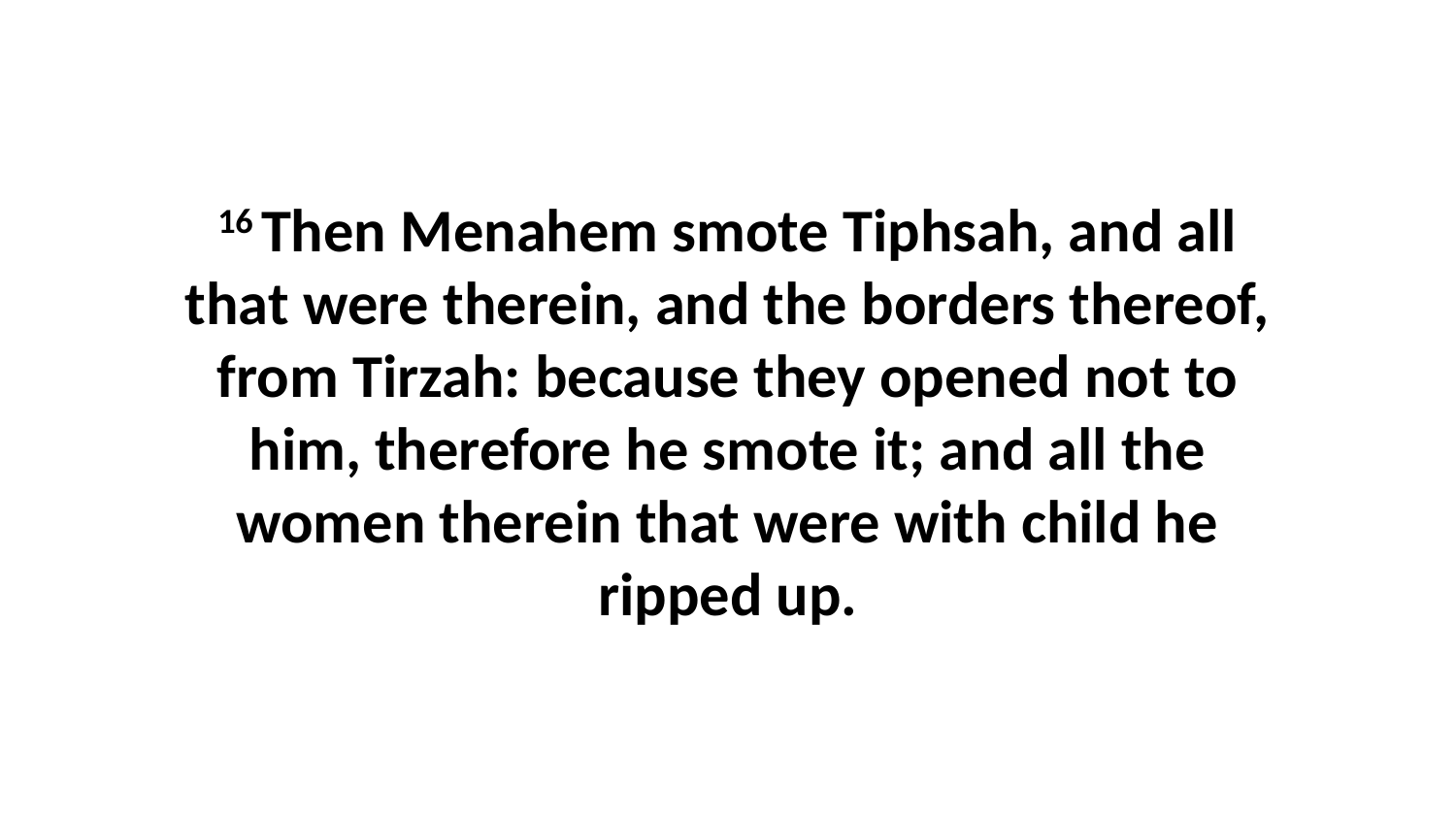

16 Then Menahem smote Tiphsah, and all that were therein, and the borders thereof, from Tirzah: because they opened not to him, therefore he smote it; and all the women therein that were with child he ripped up.